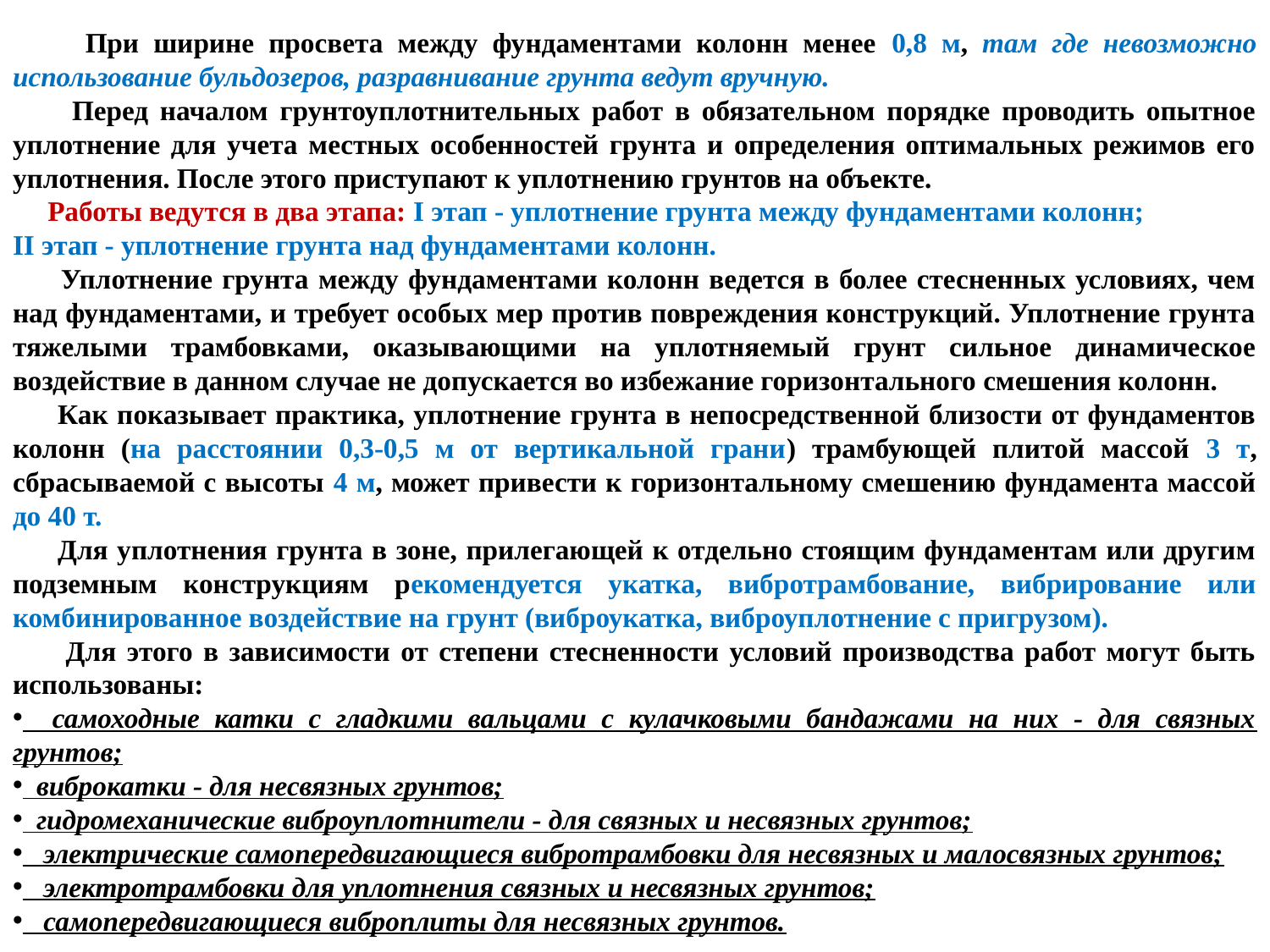

При ширине просвета между фундаментами колонн менее 0,8 м, там где невозможно использование бульдозеров, разравнивание грунта ведут вручную.
     Перед началом грунтоуплотнительных работ в обязательном порядке проводить опытное уплотнение для учета местных особенностей грунта и определения оптимальных режимов его уплотнения. После этого приступают к уплотнению грунтов на объекте.
     Работы ведутся в два этапа: I этап - уплотнение грунта между фундаментами колонн;
II этап - уплотнение грунта над фундаментами колонн.
     Уплотнение грунта между фундаментами колонн ведется в более стесненных условиях, чем над фундаментами, и требует особых мер против повреждения конструкций. Уплотнение грунта тяжелыми трамбовками, оказывающими на уплотняемый грунт сильное динамическое воздействие в данном случае не допускается во избежание горизонтального смешения колонн.
     Как показывает практика, уплотнение грунта в непосредственной близости от фундаментов колонн (на расстоянии 0,3-0,5 м от вертикальной грани) трамбующей плитой массой 3 т, сбрасываемой с высоты 4 м, может привести к горизонтальному смешению фундамента массой до 40 т.
     Для уплотнения грунта в зоне, прилегающей к отдельно стоящим фундаментам или другим подземным конструкциям рекомендуется укатка, вибротрамбование, вибрирование или комбинированное воздействие на грунт (виброукатка, виброуплотнение с пригрузом).
     Для этого в зависимости от степени стесненности условий производства работ могут быть использованы:
  самоходные катки с гладкими вальцами с кулачковыми бандажами на них - для связных грунтов;
  виброкатки - для несвязных грунтов;
  гидромеханические виброуплотнители - для связных и несвязных грунтов;
   электрические самопередвигающиеся вибротрамбовки для несвязных и малосвязных грунтов;
   электротрамбовки для уплотнения связных и несвязных грунтов;
   самопередвигающиеся виброплиты для несвязных грунтов.